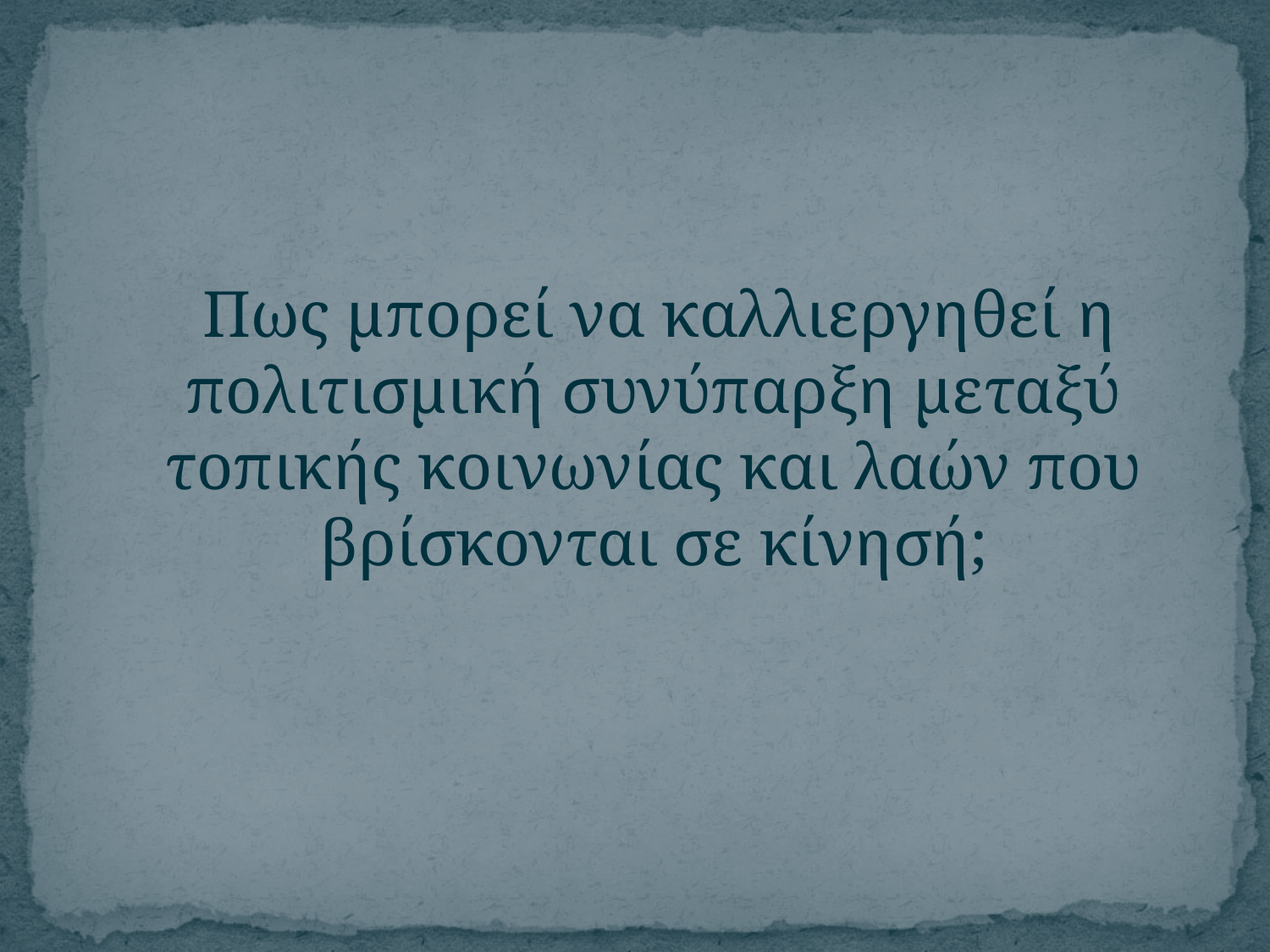

Πως μπορεί να καλλιεργηθεί η πολιτισμική συνύπαρξη μεταξύ τοπικής κοινωνίας και λαών που βρίσκονται σε κίνησή;